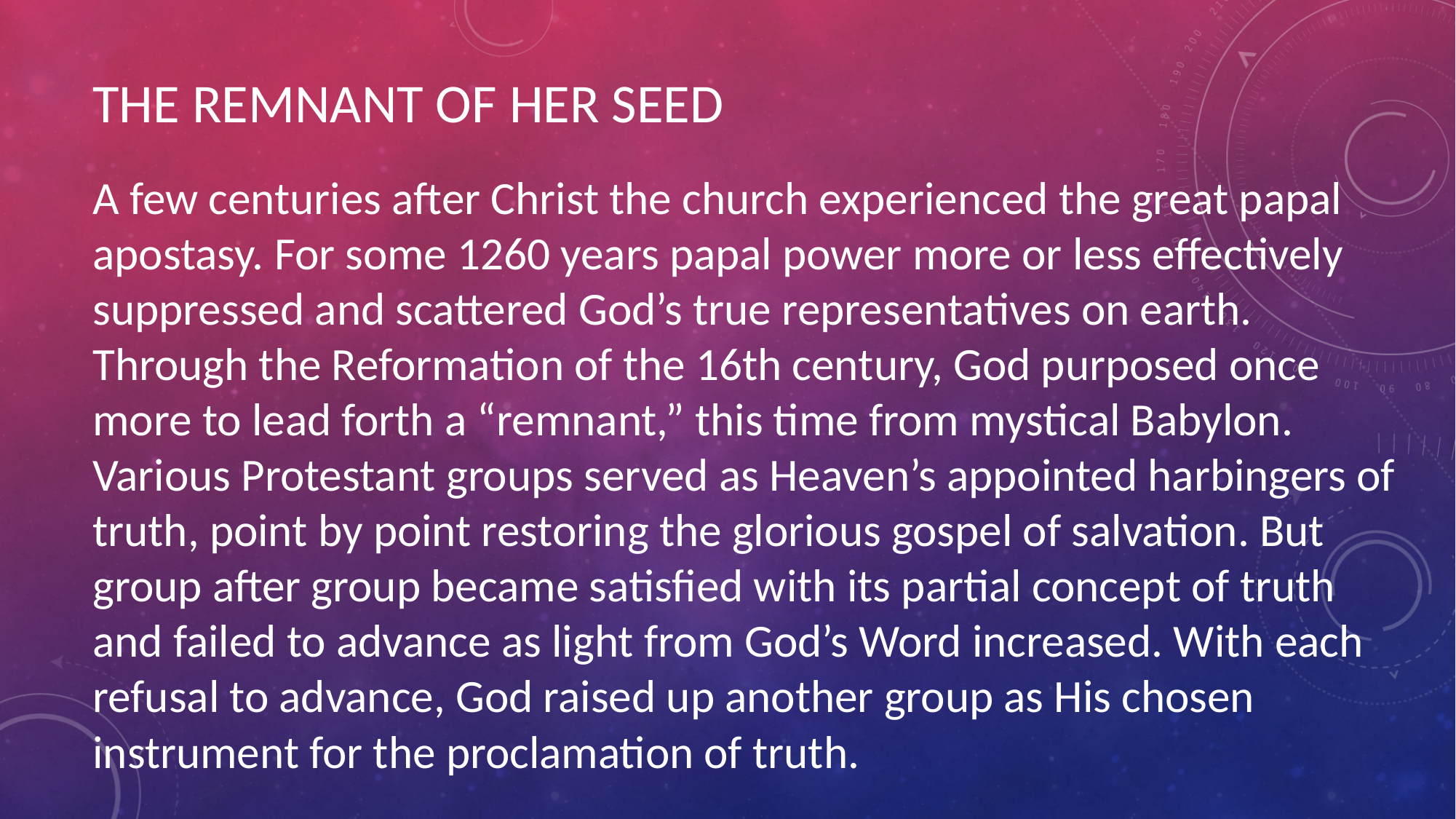

# The Remnant of Her seed
A few centuries after Christ the church experienced the great papal apostasy. For some 1260 years papal power more or less effectively suppressed and scattered God’s true representatives on earth.  Through the Reformation of the 16th century, God purposed once more to lead forth a “remnant,” this time from mystical Babylon. Various Protestant groups served as Heaven’s appointed harbingers of truth, point by point restoring the glorious gospel of salvation. But group after group became satisfied with its partial concept of truth and failed to advance as light from God’s Word increased. With each refusal to advance, God raised up another group as His chosen instrument for the proclamation of truth.